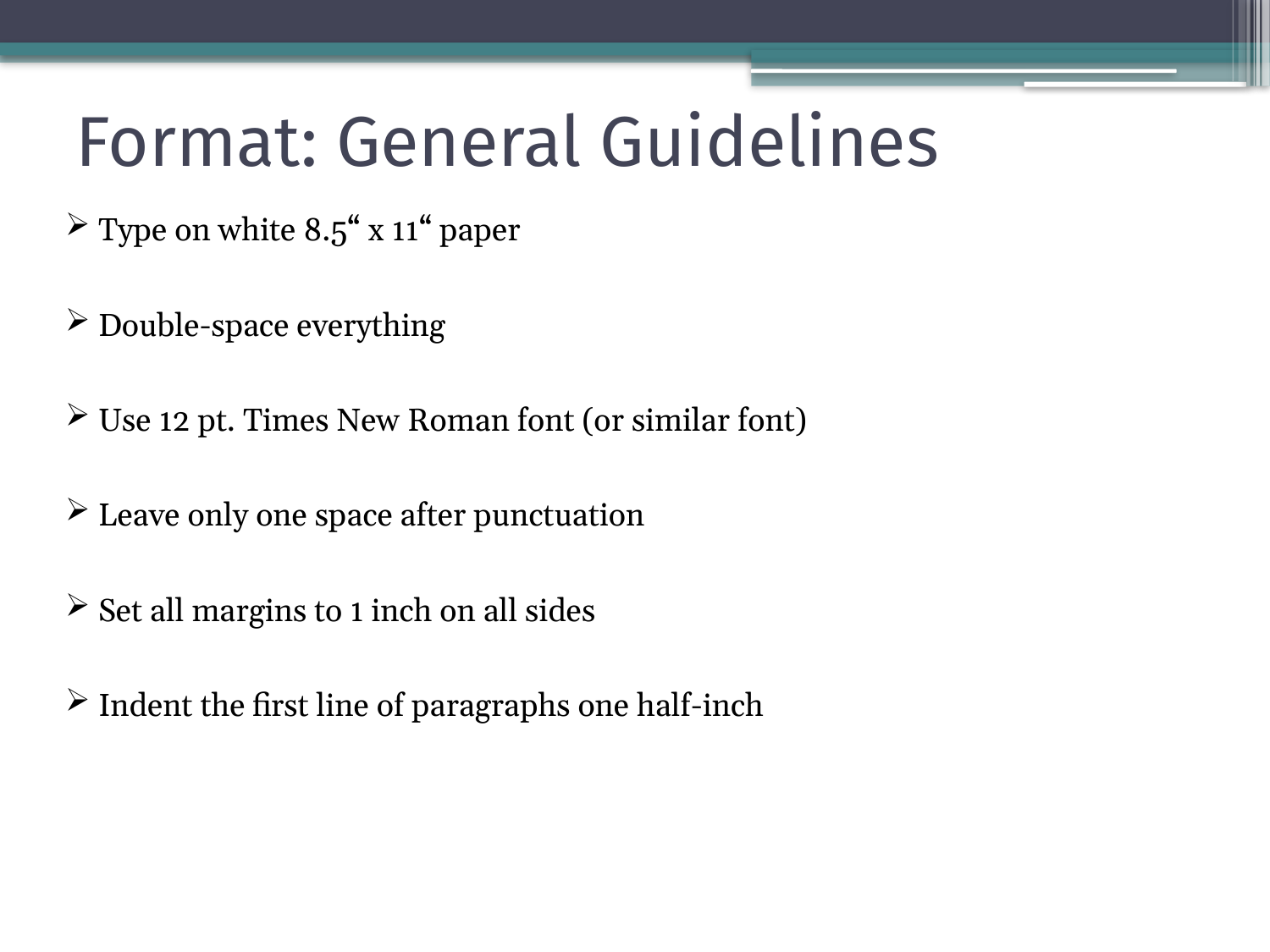

# Format: General Guidelines

 Type on white 8.5“ x 11“ paper

 Double-space everything

 Use 12 pt. Times New Roman font (or similar font)

 Leave only one space after punctuation

 Set all margins to 1 inch on all sides

 Indent the first line of paragraphs one half-inch